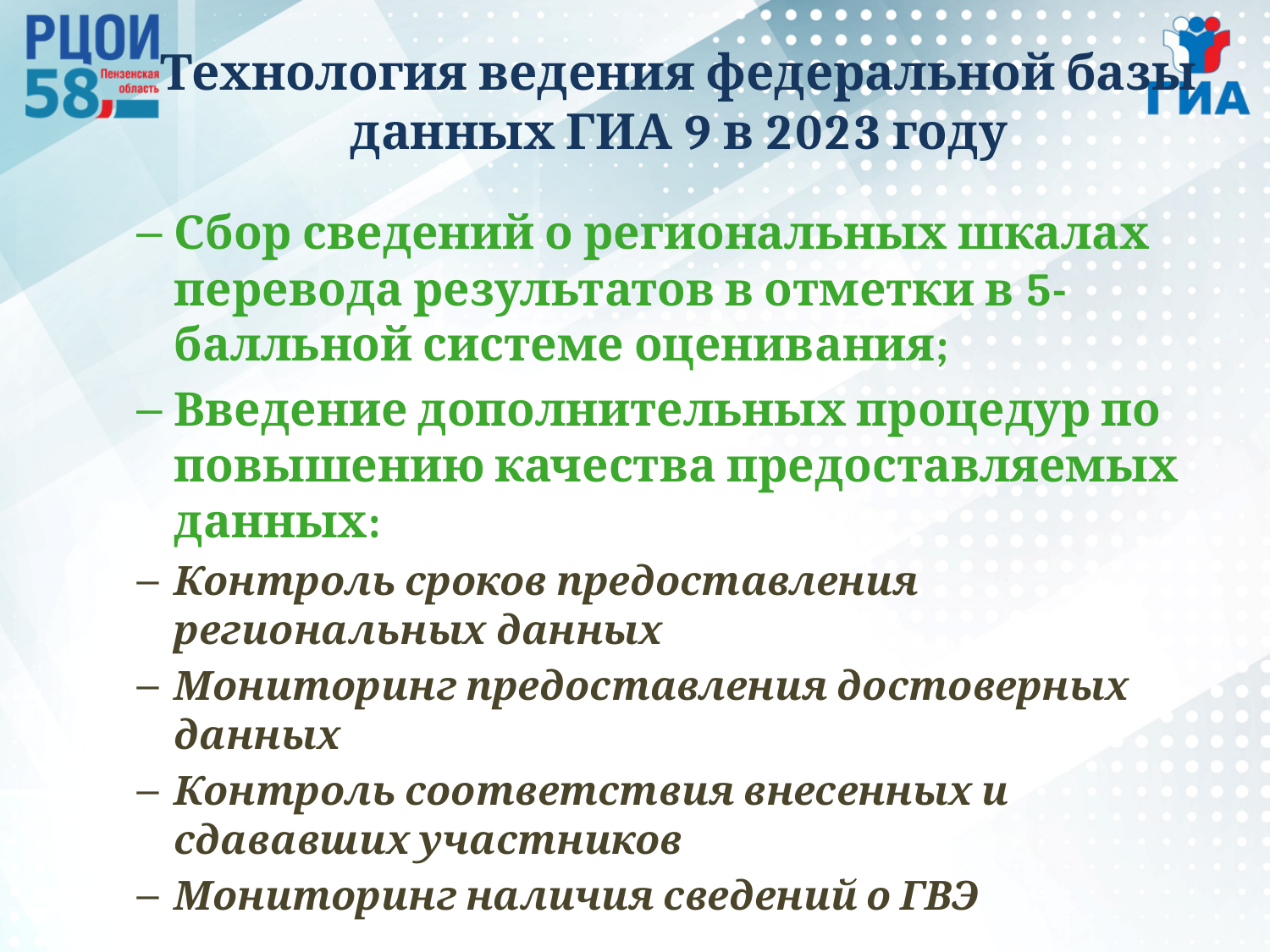

# Технология ведения федеральной базы данных ГИА 9 в 2023 году
Сбор сведений о региональных шкалах перевода результатов в отметки в 5-балльной системе оценивания;
Введение дополнительных процедур по повышению качества предоставляемых данных:
Контроль сроков предоставления региональных данных
Мониторинг предоставления достоверных данных
Контроль соответствия внесенных и сдававших участников
Мониторинг наличия сведений о ГВЭ